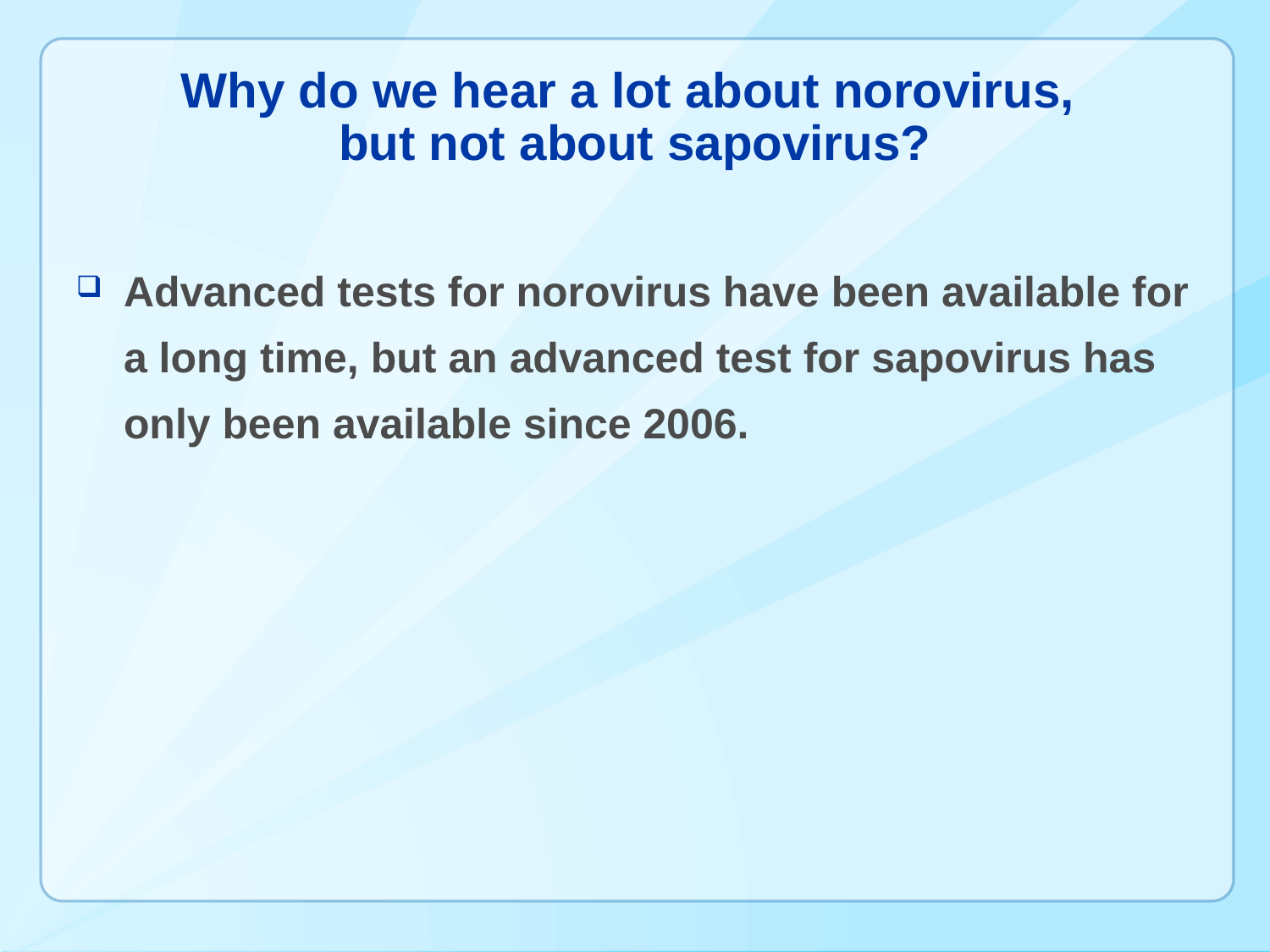

# Why do we hear a lot about norovirus, but not about sapovirus?
Advanced tests for norovirus have been available for a long time, but an advanced test for sapovirus has only been available since 2006.